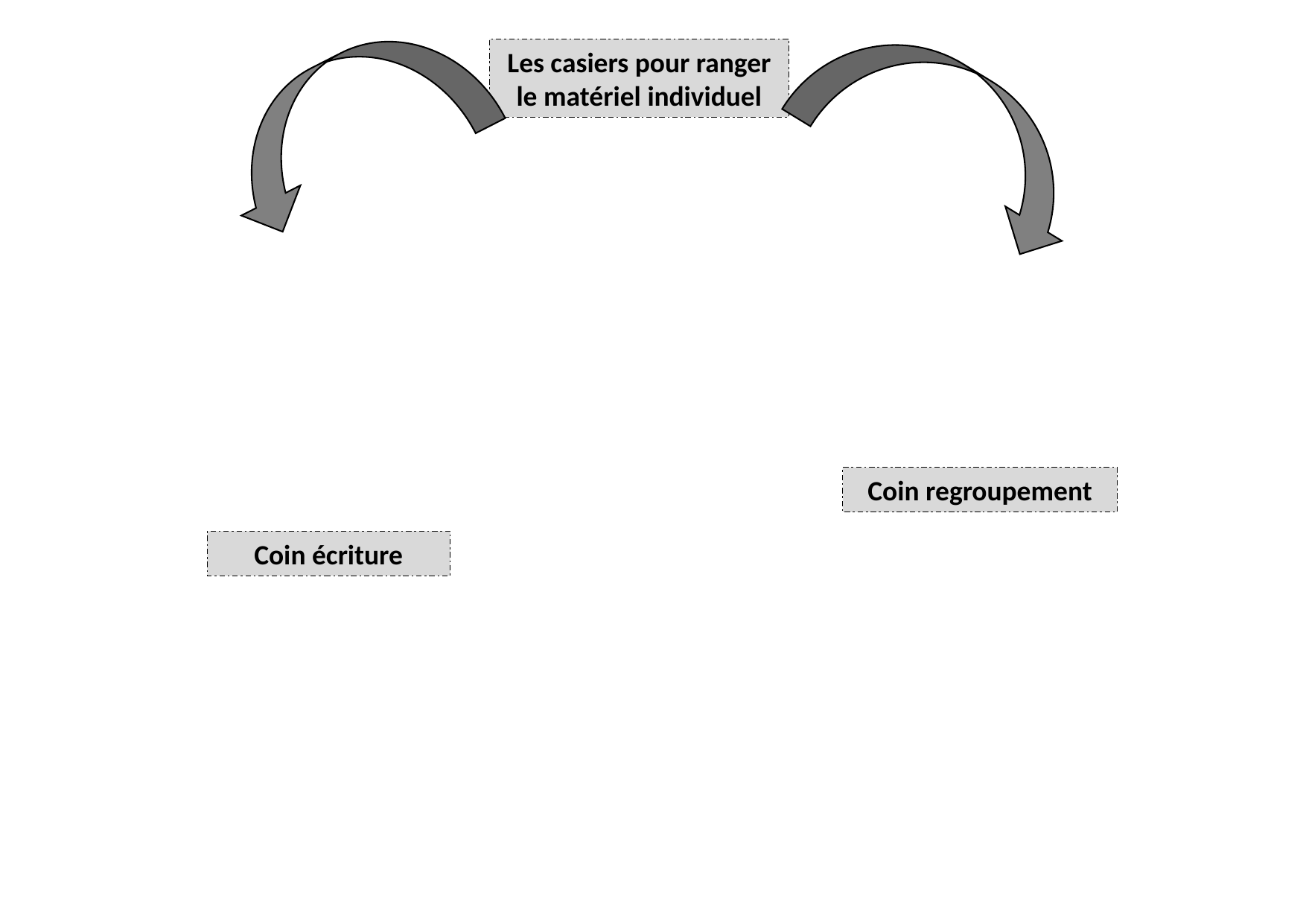

Les casiers pour ranger le matériel individuel
Coin regroupement
Coin écriture